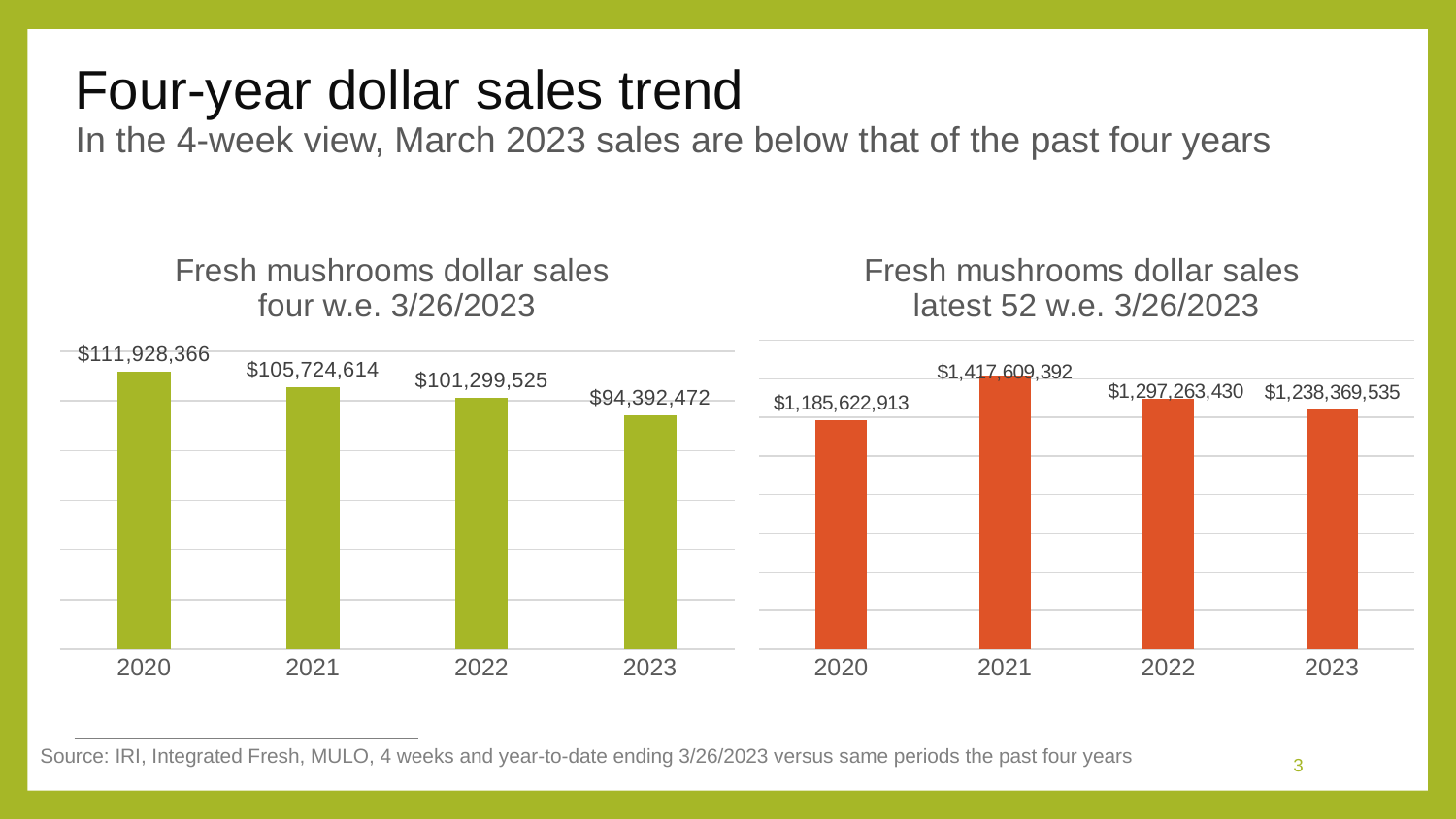

# Four-year dollar sales trend In the 4-week view, March 2023 sales are below that of the past four years

### Chart: Fresh mushrooms dollar sales four w.e. 3/26/2023

| Category | Four weeks ending 2/20/2022 |
|---|---|
| 2020 | 111928366.0 |
| 2021 | 105724614.0 |
| 2022 | 101299525.0 |
| 2023 | 94392472.0 |

### Chart: Fresh mushrooms dollar sales latest 52 w.e. 3/26/2023

| Category | Four weeks ending 2/20/2022 |
|---|---|
| 2020 | 1185622913.389621 |
| 2021 | 1417609391.6543708 |
| 2022 | 1297263430.2626884 |
| 2023 | 1238369534.8655763 |
Source: IRI, Integrated Fresh, MULO, 4 weeks and year-to-date ending 3/26/2023 versus same periods the past four years
3